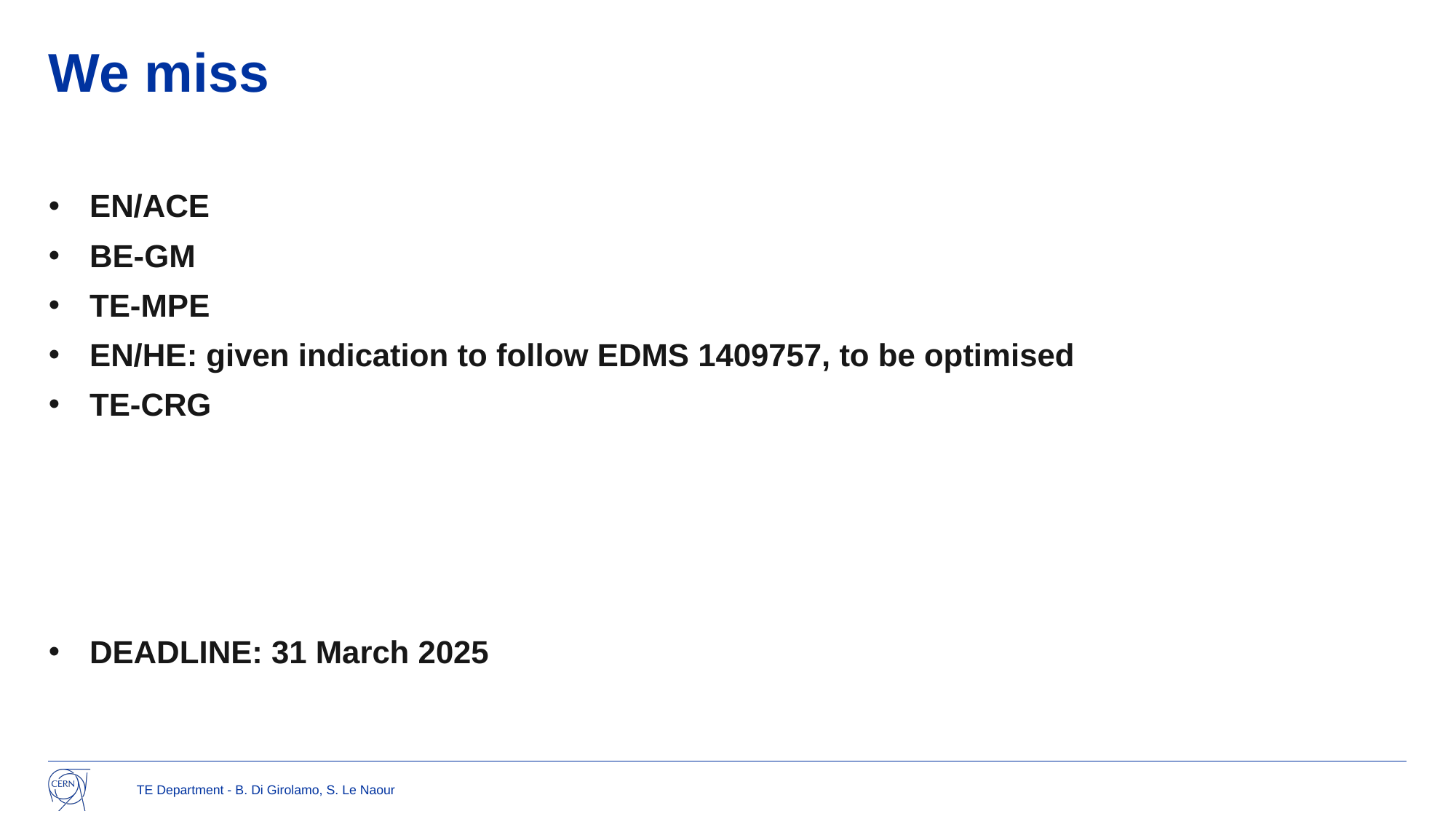

# We miss
EN/ACE
BE-GM
TE-MPE
EN/HE: given indication to follow EDMS 1409757, to be optimised
TE-CRG

DEADLINE: 31 March 2025
TE Department - B. Di Girolamo, S. Le Naour